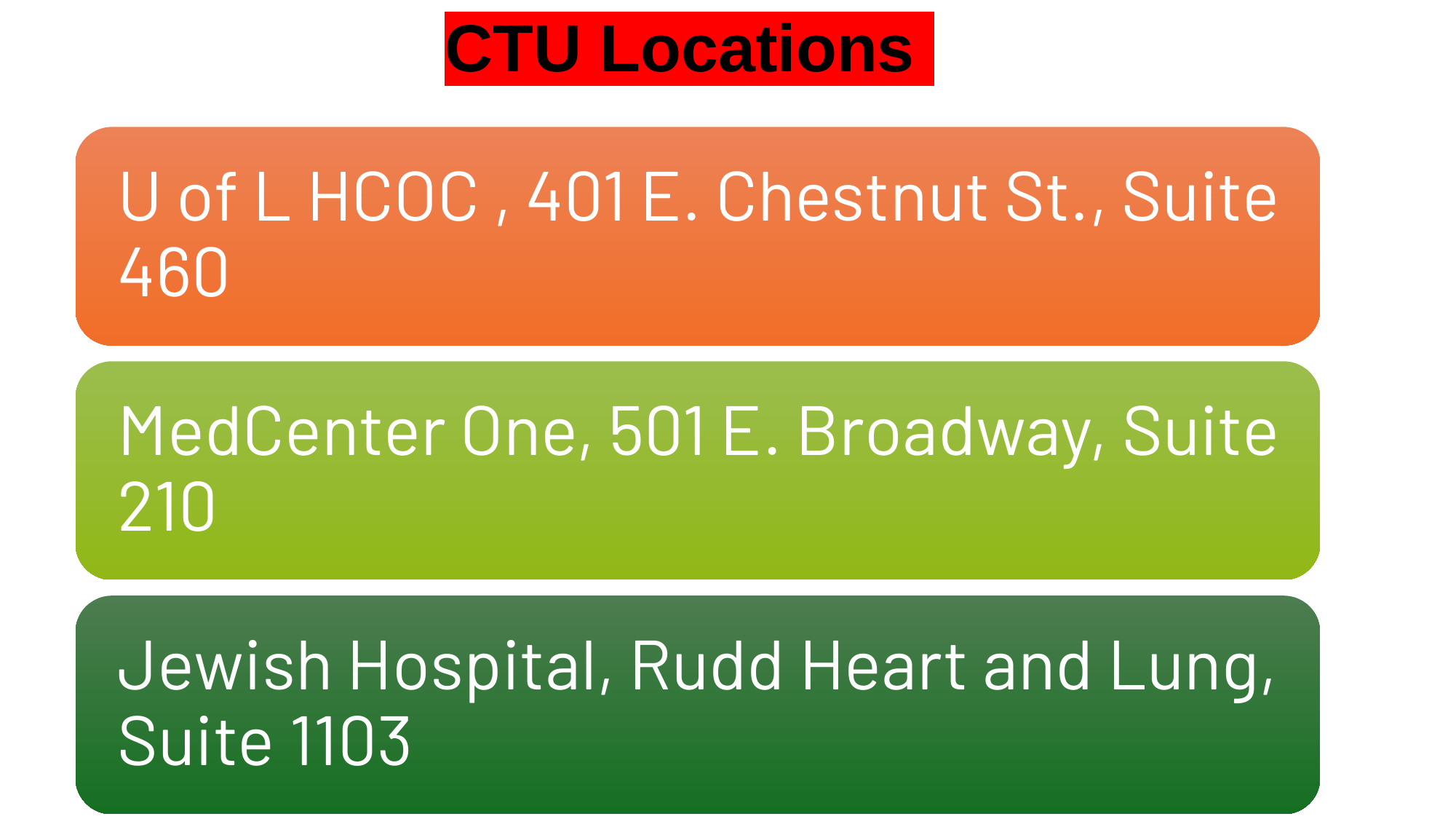

CTU Locations
U of L HCOC , 401 E. Chestnut St., Suite 460
MedCenter One, 501 E. Broadway, Suite 210
Jewish Hospital, Rudd Heart and Lung, Suite 1103
# CTU Locations